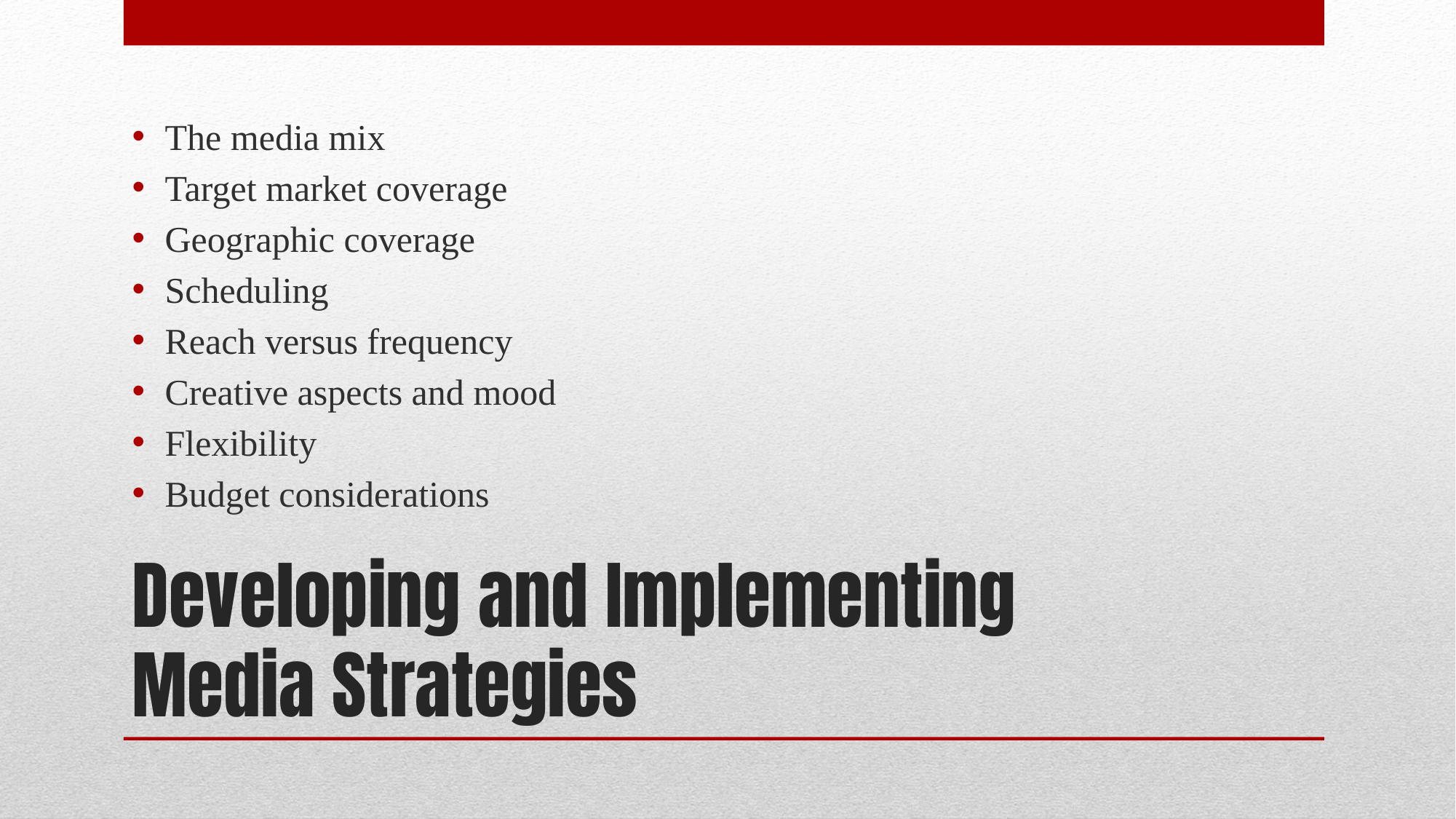

The media mix
Target market coverage
Geographic coverage
Scheduling
Reach versus frequency
Creative aspects and mood
Flexibility
Budget considerations
# Developing and Implementing Media Strategies